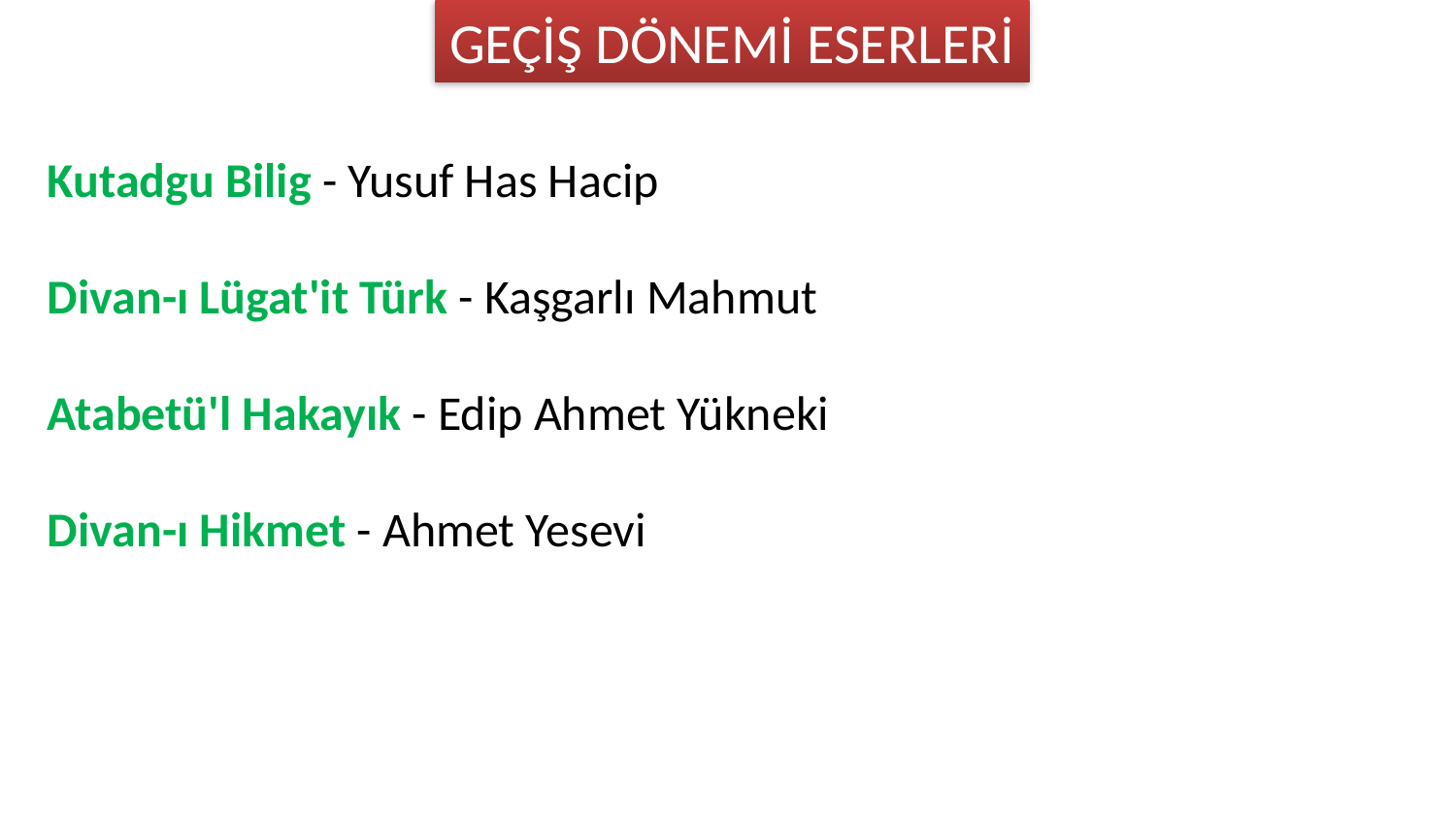

GEÇİŞ DÖNEMİ ESERLERİ

Kutadgu Bilig - Yusuf Has Hacip

Divan-ı Lügat'it Türk - Kaşgarlı Mahmut

Atabetü'l Hakayık - Edip Ahmet Yükneki

Divan-ı Hikmet - Ahmet Yesevi